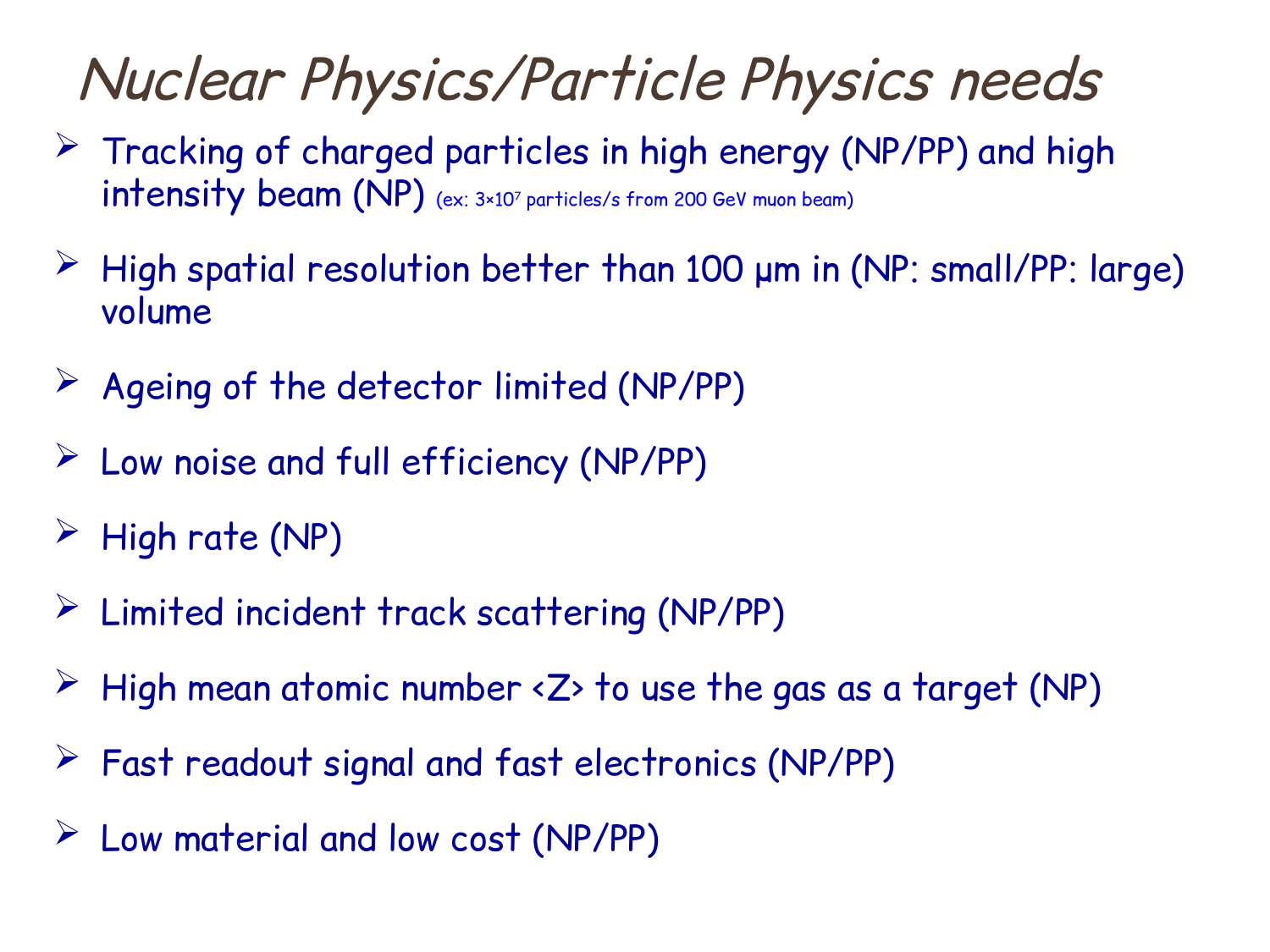

# Nuclear Physics/Particle Physics needs
Tracking of charged particles in high energy (NP/PP) and high intensity beam (NP) (ex: 3×107 particles/s from 200 GeV muon beam)

High spatial resolution better than 100 μm in (NP: small/PP: large) volume

Ageing of the detector limited (NP/PP)

Low noise and full efficiency (NP/PP)

High rate (NP)

Limited incident track scattering (NP/PP)

High mean atomic number <Z> to use the gas as a target (NP)

Fast readout signal and fast electronics (NP/PP)

Low material and low cost (NP/PP)